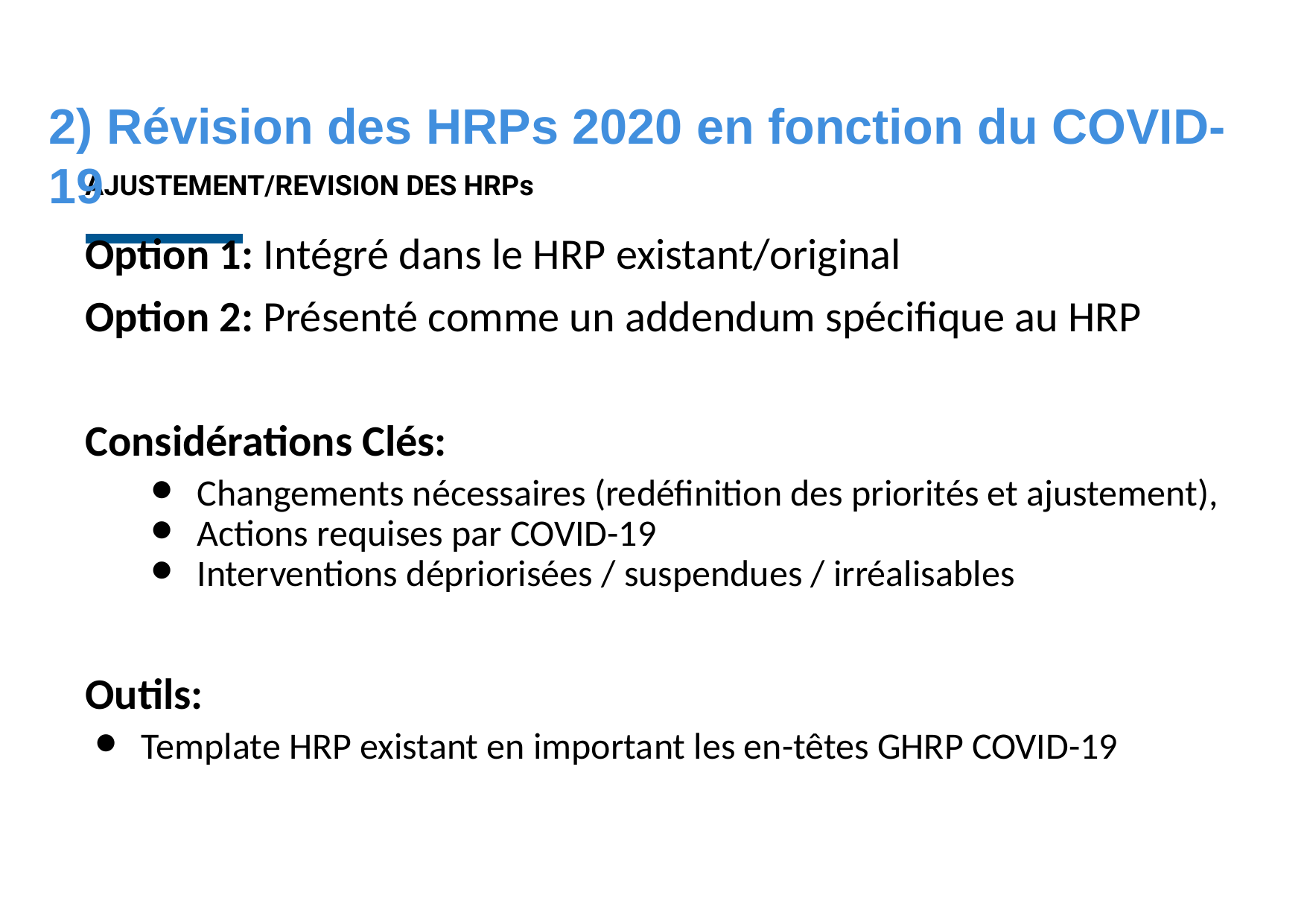

2) Révision des HRPs 2020 en fonction du COVID-19
AJUSTEMENT/REVISION DES HRPs

Option 1: Intégré dans le HRP existant/original
Option 2: Présenté comme un addendum spécifique au HRP

Considérations Clés:
Changements nécessaires (redéfinition des priorités et ajustement),
Actions requises par COVID-19
Interventions dépriorisées / suspendues / irréalisables

Outils:
Template HRP existant en important les en-têtes GHRP COVID-19